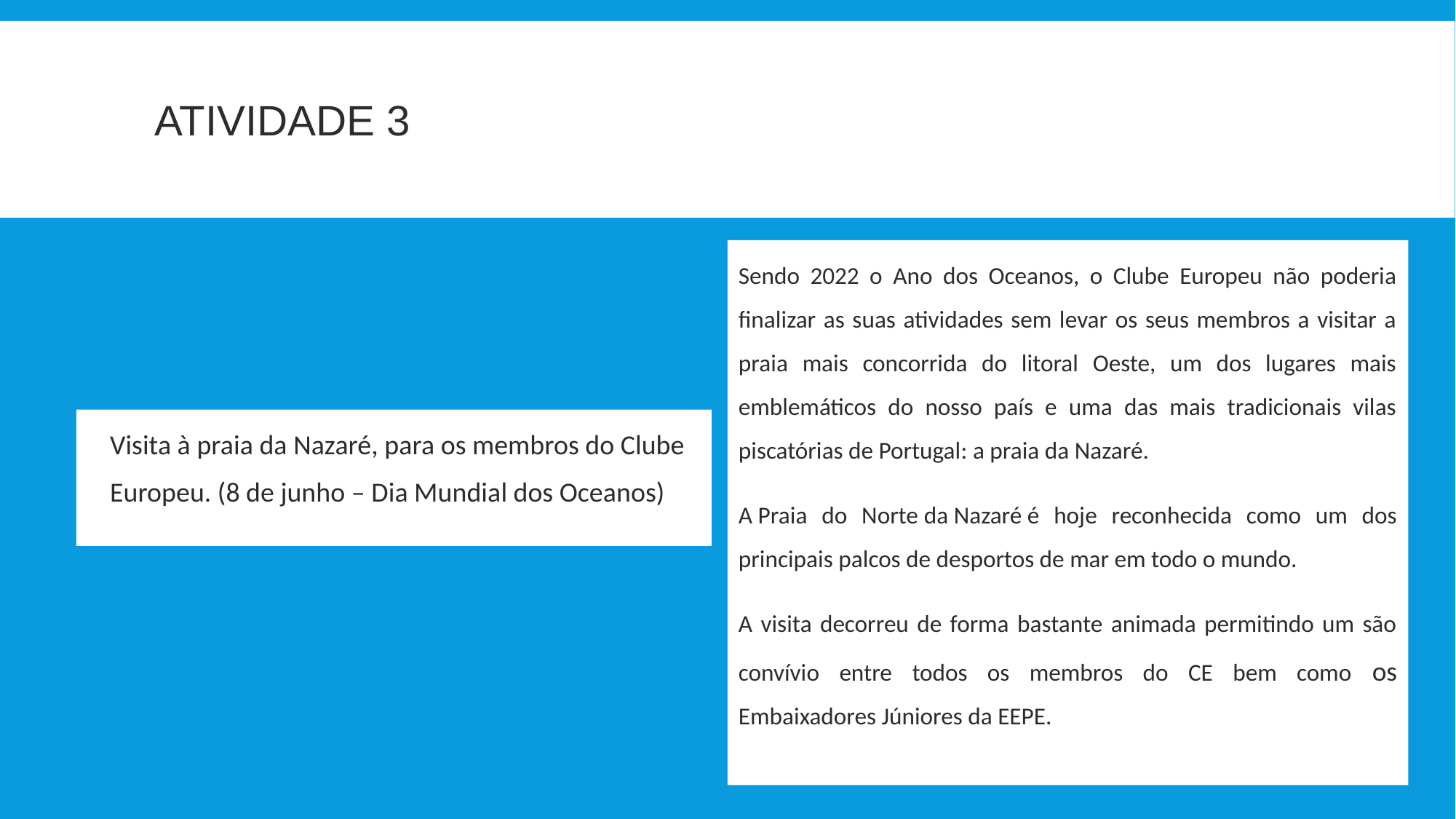

# ATIVIDADE 3
Sendo 2022 o Ano dos Oceanos, o Clube Europeu não poderia finalizar as suas atividades sem levar os seus membros a visitar a praia mais concorrida do litoral Oeste, um dos lugares mais emblemáticos do nosso país e uma das mais tradicionais vilas piscatórias de Portugal: a praia da Nazaré.
A Praia do Norte da Nazaré é hoje reconhecida como um dos principais palcos de desportos de mar em todo o mundo.
A visita decorreu de forma bastante animada permitindo um são convívio entre todos os membros do CE bem como os Embaixadores Júniores da EEPE.

Visita à praia da Nazaré, para os membros do Clube Europeu. (8 de junho – Dia Mundial dos Oceanos)